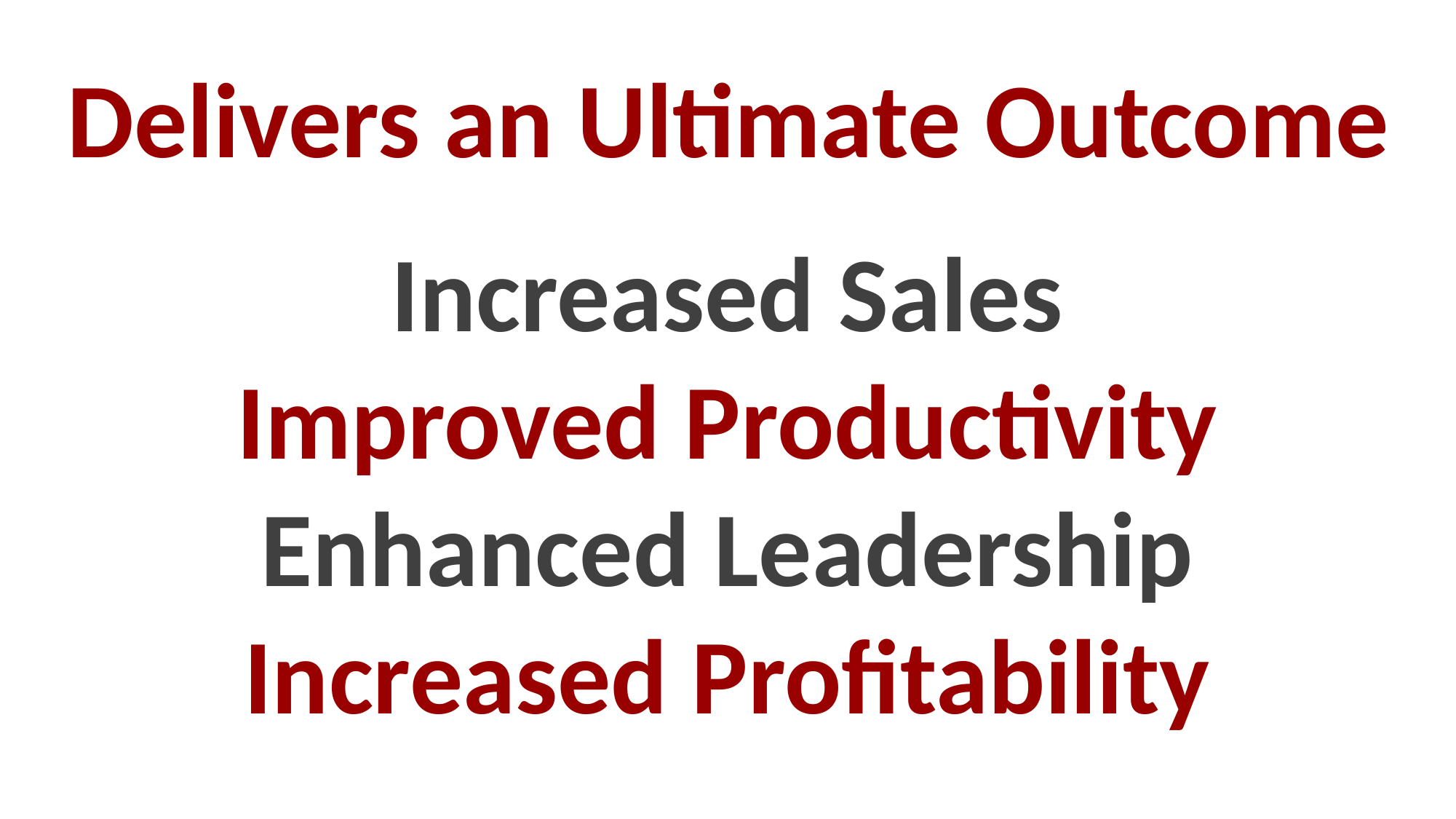

# Delivers an Ultimate Outcome
Increased Sales
Improved Productivity
Enhanced Leadership
Increased Profitability